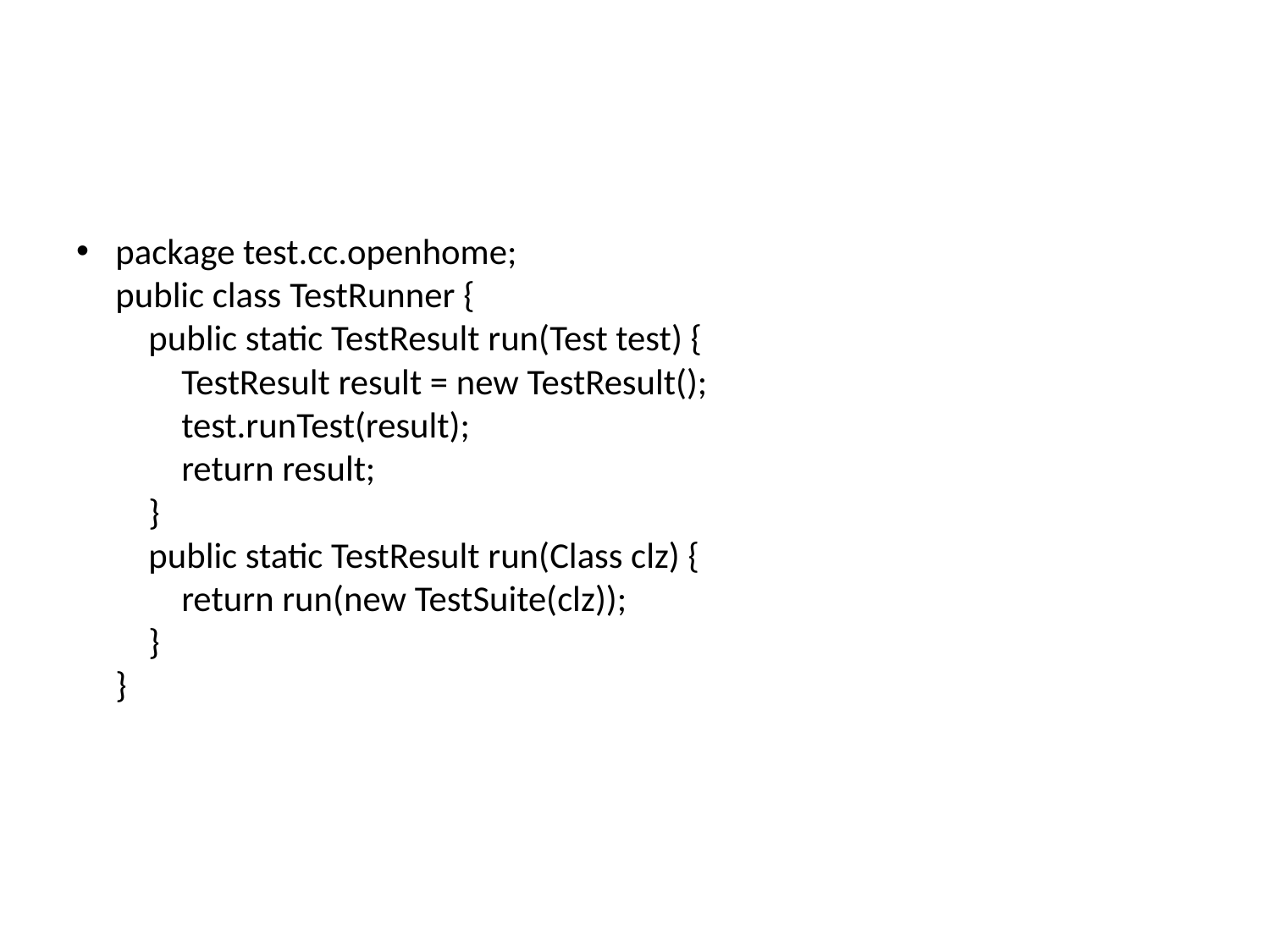

#
package test.cc.openhome;
public class TestRunner {
    public static TestResult run(Test test) {
        TestResult result = new TestResult(); 
        test.runTest(result);
        return result;
    }
    public static TestResult run(Class clz) {
        return run(new TestSuite(clz)); 
    }
}